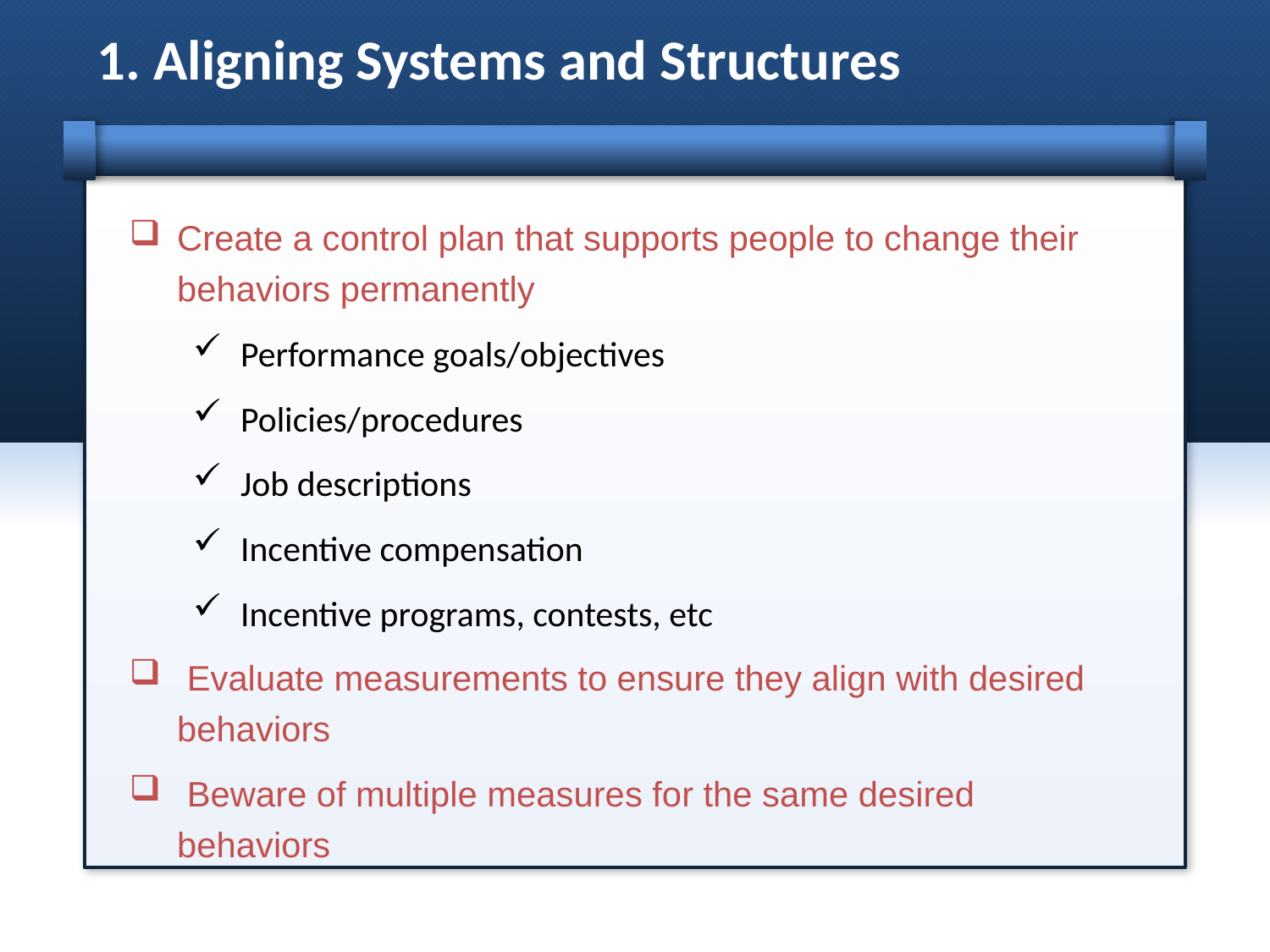

# 1. Aligning Systems and Structures
Create a control plan that supports people to change their behaviors permanently
Performance goals/objectives
Policies/procedures
Job descriptions
Incentive compensation
Incentive programs, contests, etc
 Evaluate measurements to ensure they align with desired behaviors
 Beware of multiple measures for the same desired behaviors